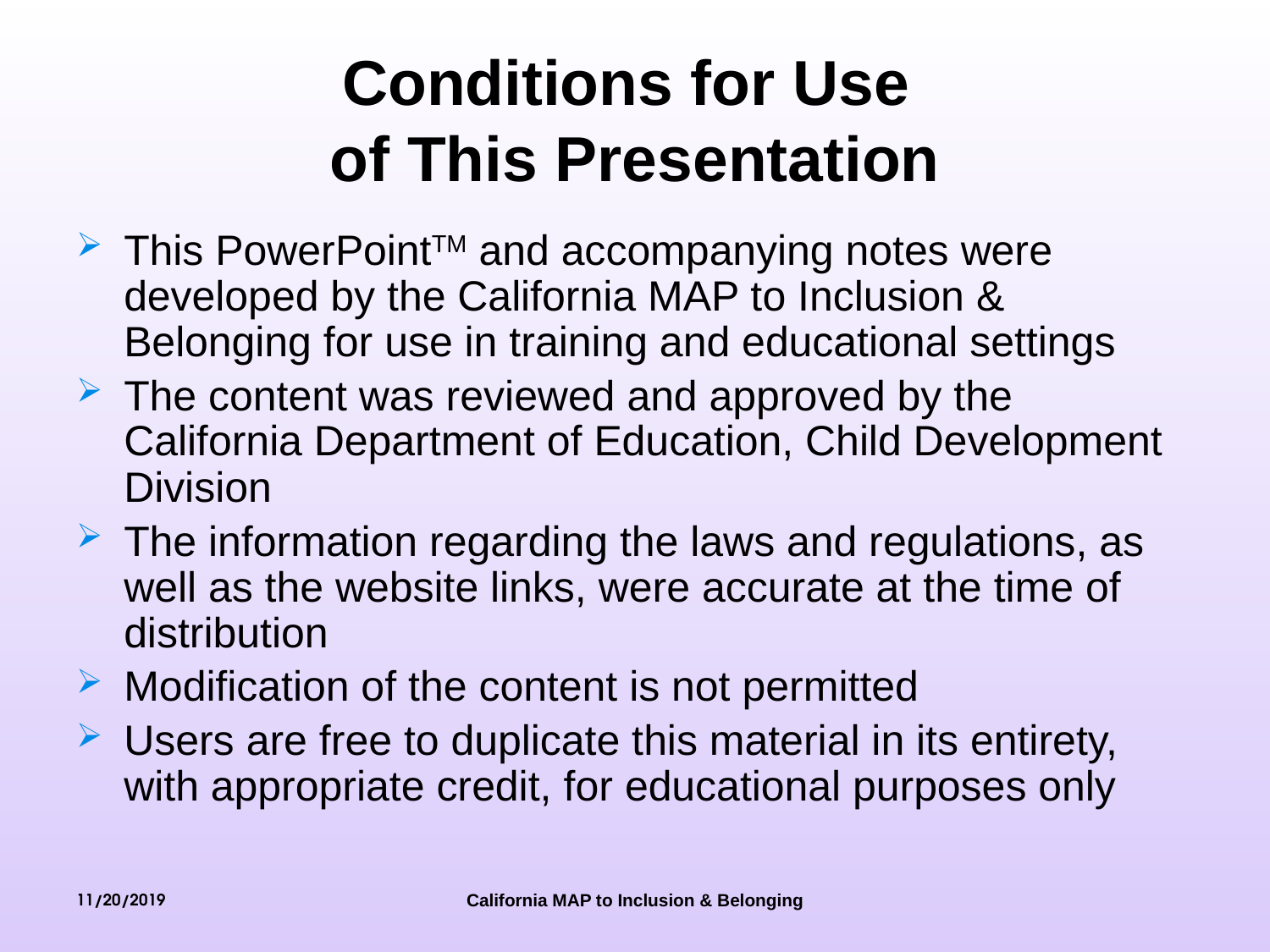

# Conditions for Use of This Presentation
This PowerPointTM and accompanying notes were developed by the California MAP to Inclusion & Belonging for use in training and educational settings
The content was reviewed and approved by the California Department of Education, Child Development Division
The information regarding the laws and regulations, as well as the website links, were accurate at the time of distribution
Modification of the content is not permitted
Users are free to duplicate this material in its entirety, with appropriate credit, for educational purposes only
11/20/2019